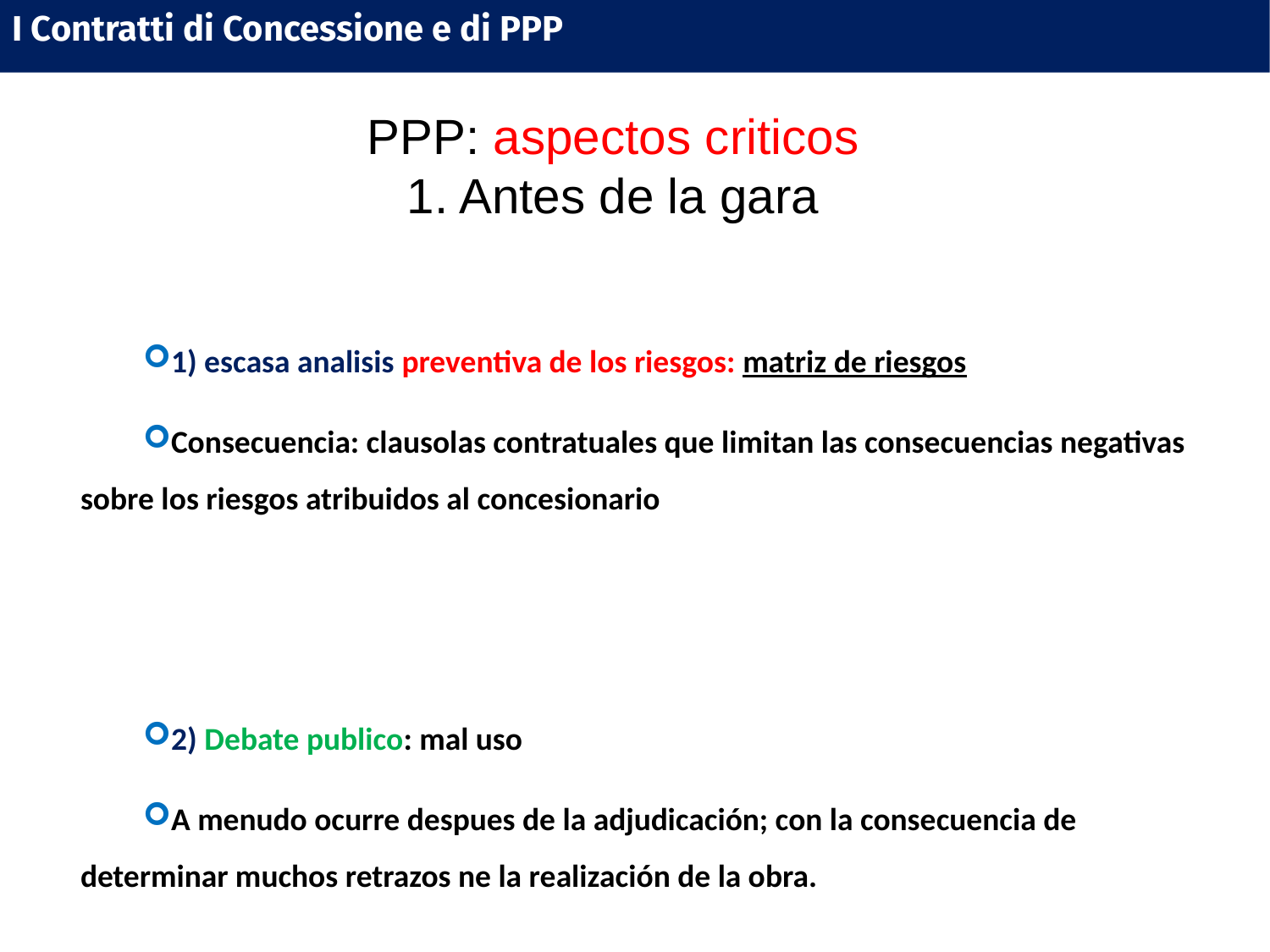

I Contratti di Concessione e di PPP

PPP: aspectos criticos
1. Antes de la gara
1) escasa analisis preventiva de los riesgos: matriz de riesgos
Consecuencia: clausolas contratuales que limitan las consecuencias negativas sobre los riesgos atribuidos al concesionario

2) Debate publico: mal uso
A menudo ocurre despues de la adjudicación; con la consecuencia de determinar muchos retrazos ne la realización de la obra.